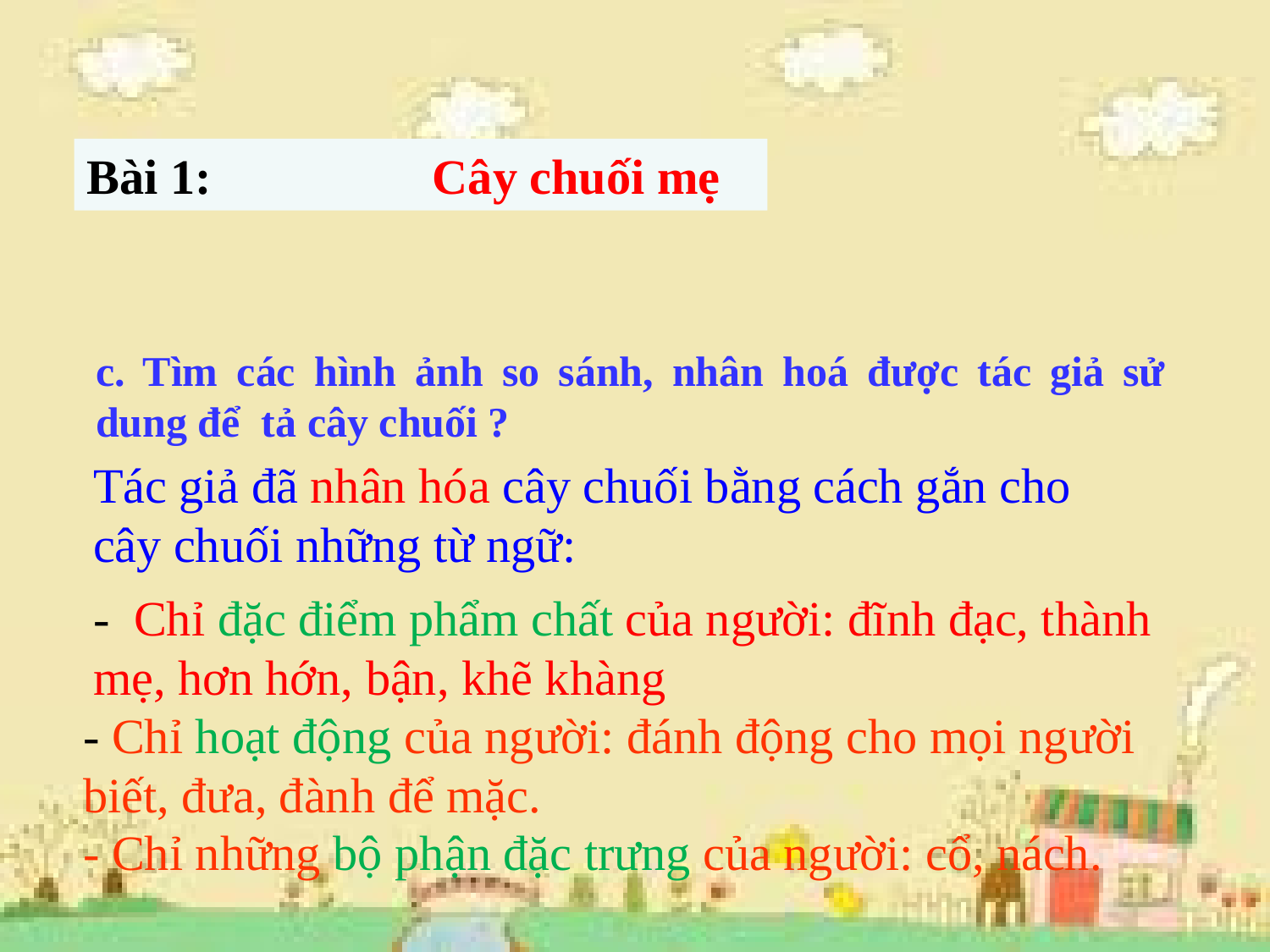

Bài 1:                  Cây chuối mẹ
c. Tìm các hình ảnh so sánh, nhân hoá được tác giả sử dung để  tả cây chuối ?
Tác giả đã nhân hóa cây chuối bằng cách gắn cho cây chuối những từ ngữ:
-  Chỉ đặc điểm phẩm chất của người: đĩnh đạc, thành mẹ, hơn hớn, bận, khẽ khàng
- Chỉ hoạt động của người: đánh động cho mọi người biết, đưa, đành để mặc.
- Chỉ những bộ phận đặc trưng của người: cổ, nách.